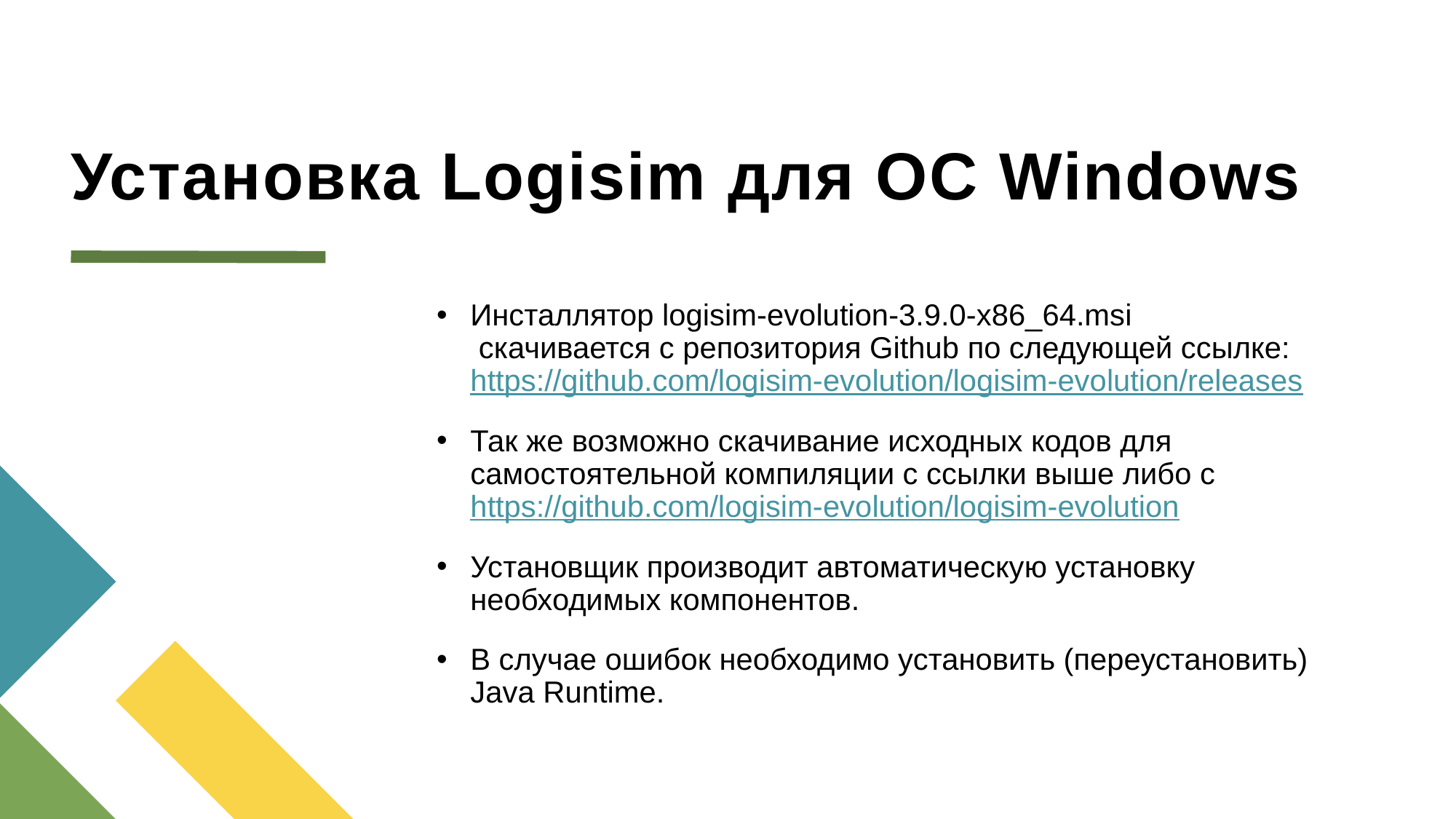

# Установка Logisim для ОС Windows
Инсталлятор logisim-evolution-3.9.0-x86_64.msi
 скачивается с репозитория Github по следующей ссылке: https://github.com/logisim-evolution/logisim-evolution/releases
Так же возможно скачивание исходных кодов для самостоятельной компиляции с ссылки выше либо с https://github.com/logisim-evolution/logisim-evolution
Установщик производит автоматическую установку необходимых компонентов.
В случае ошибок необходимо установить (переустановить) Java Runtime.